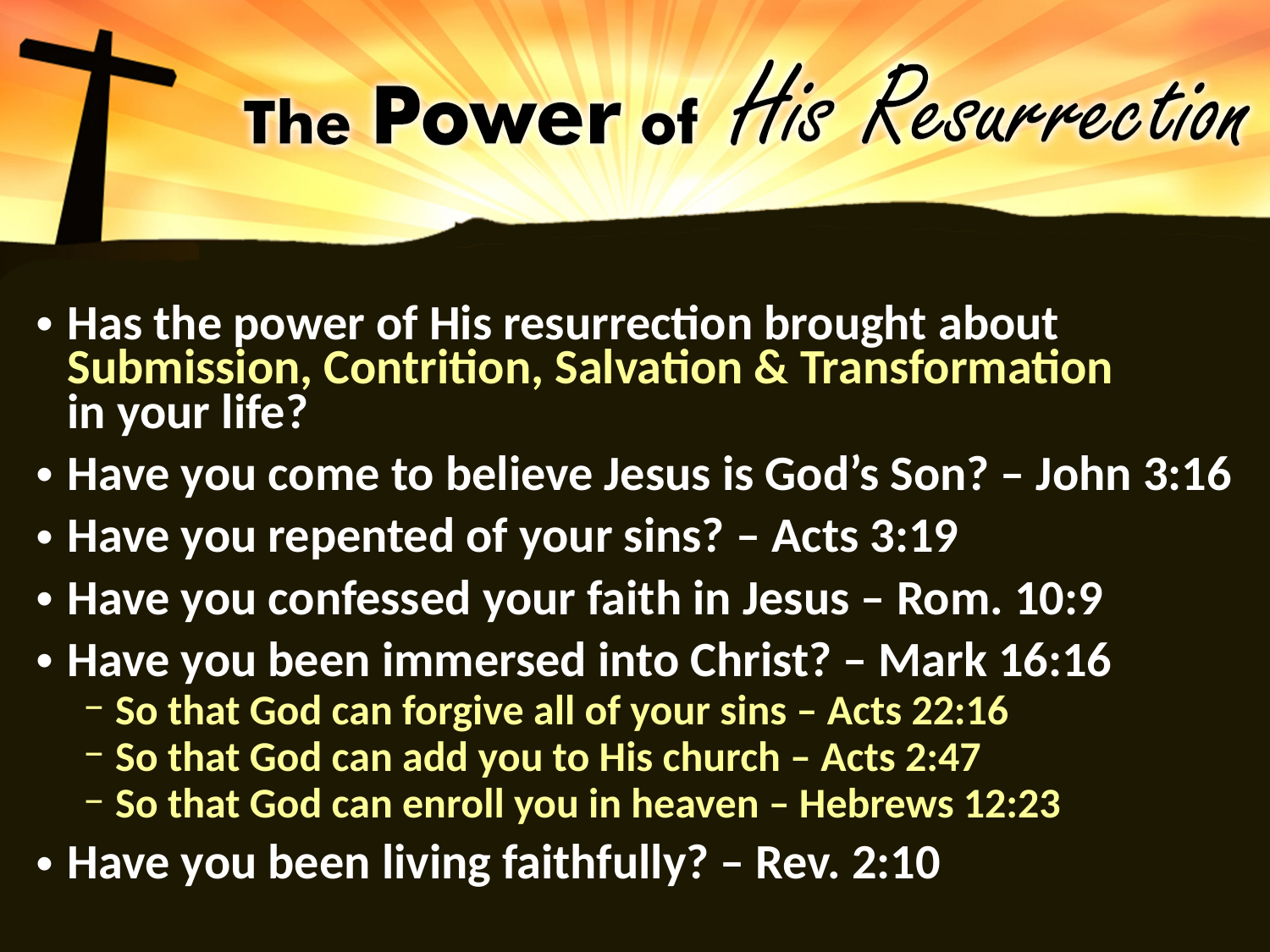

Has the power of His resurrection brought about Submission, Contrition, Salvation & Transformation
in your life?
Have you come to believe Jesus is God’s Son? – John 3:16
Have you repented of your sins? – Acts 3:19
Have you confessed your faith in Jesus – Rom. 10:9
Have you been immersed into Christ? – Mark 16:16
So that God can forgive all of your sins – Acts 22:16
So that God can add you to His church – Acts 2:47
So that God can enroll you in heaven – Hebrews 12:23
Have you been living faithfully? – Rev. 2:10